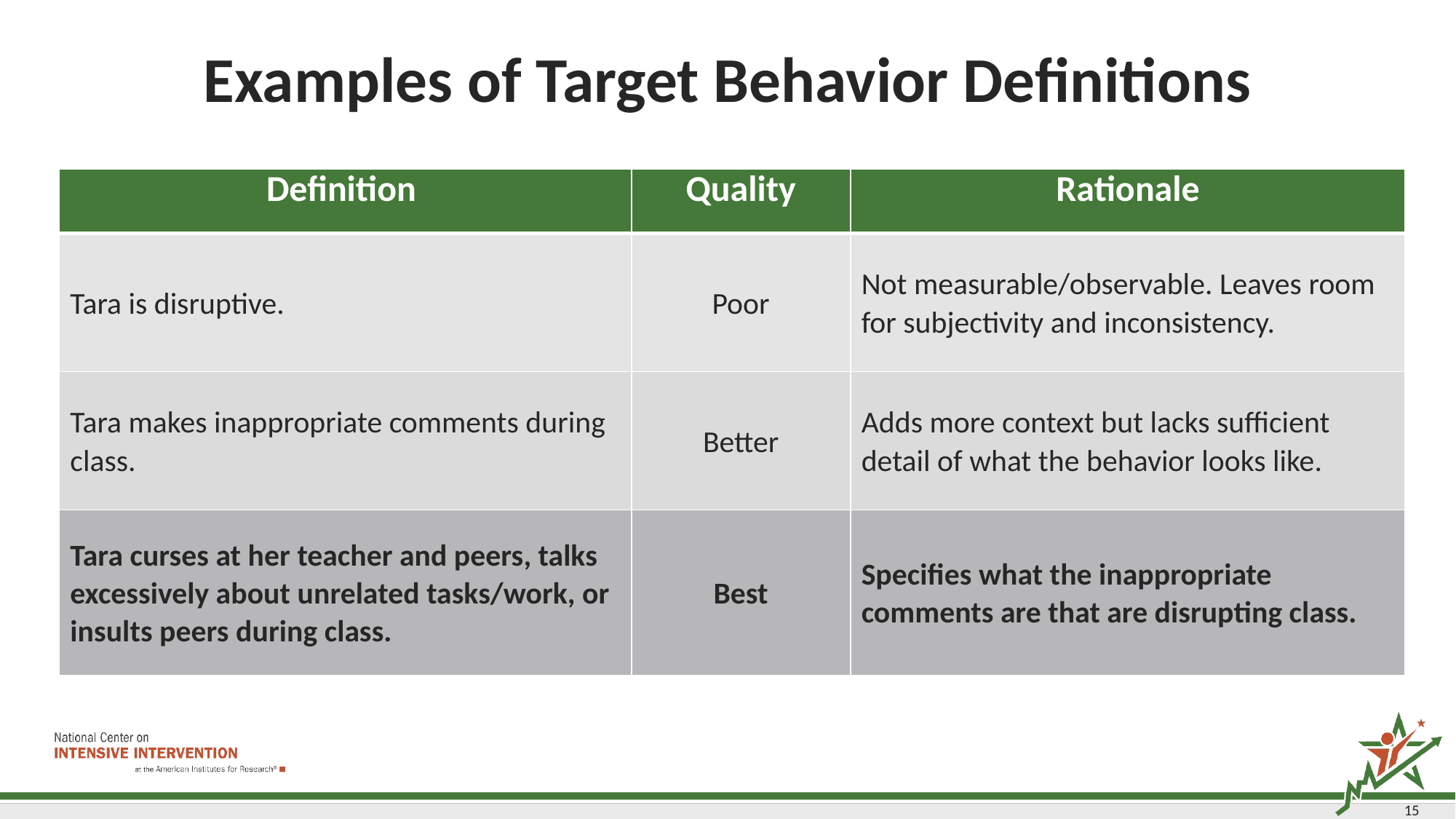

# Examples of Target Behavior Definitions
| Definition | Quality | Rationale |
| --- | --- | --- |
| Tara is disruptive. | Poor | Not measurable/observable. Leaves room for subjectivity and inconsistency. |
| Tara makes inappropriate comments during class. | Better | Adds more context but lacks sufficient detail of what the behavior looks like. |
| Tara curses at her teacher and peers, talks excessively about unrelated tasks/work, or insults peers during class. | Best | Specifies what the inappropriate comments are that are disrupting class. |
15